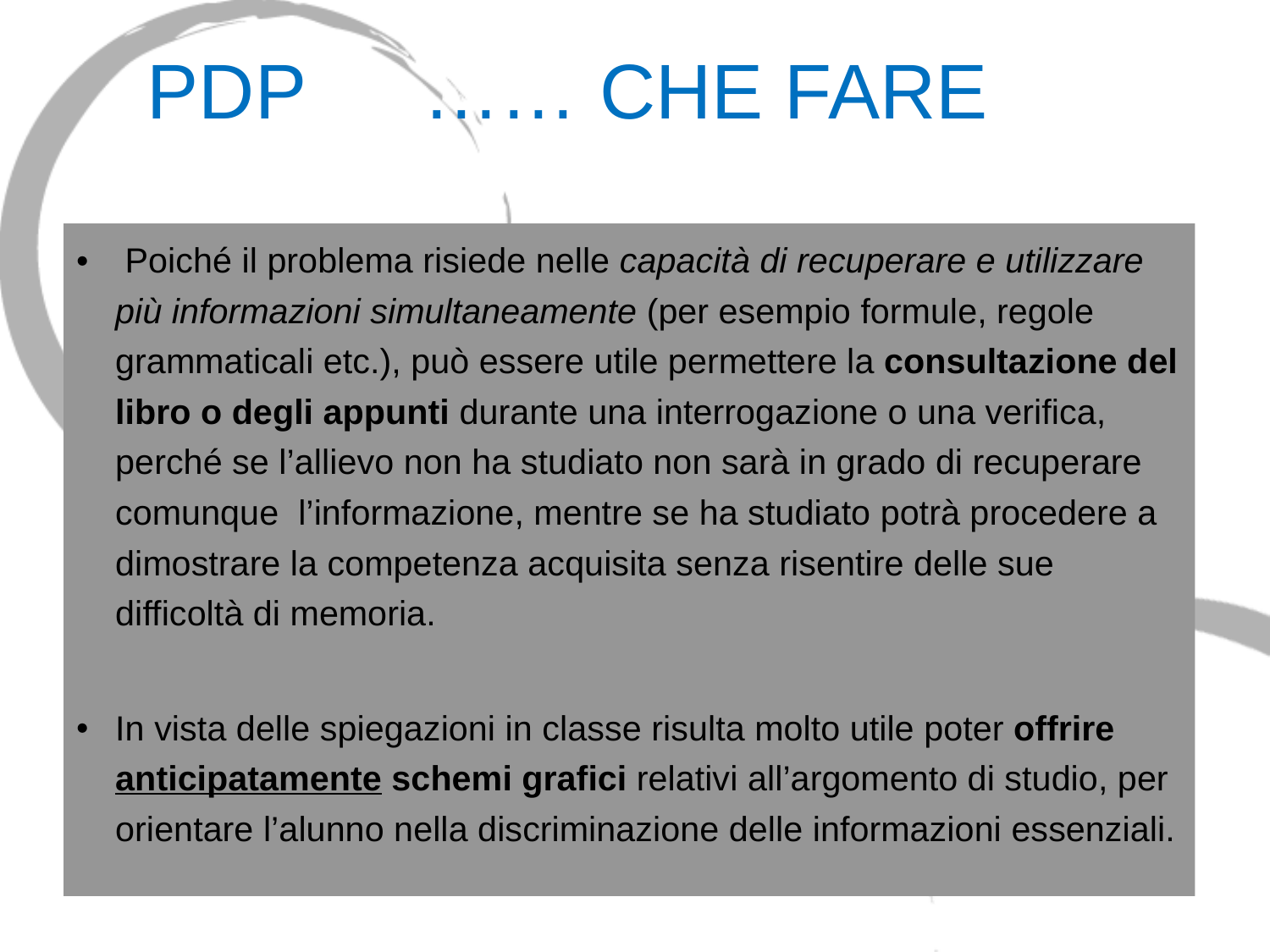

# PDP	 …… CHE FARE
 Poiché il problema risiede nelle capacità di recuperare e utilizzare più informazioni simultaneamente (per esempio formule, regole grammaticali etc.), può essere utile permettere la consultazione del libro o degli appunti durante una interrogazione o una verifica, perché se l’allievo non ha studiato non sarà in grado di recuperare comunque  l’informazione, mentre se ha studiato potrà procedere a dimostrare la competenza acquisita senza risentire delle sue difficoltà di memoria.

In vista delle spiegazioni in classe risulta molto utile poter offrire anticipatamente schemi grafici relativi all’argomento di studio, per orientare l’alunno nella discriminazione delle informazioni essenziali.